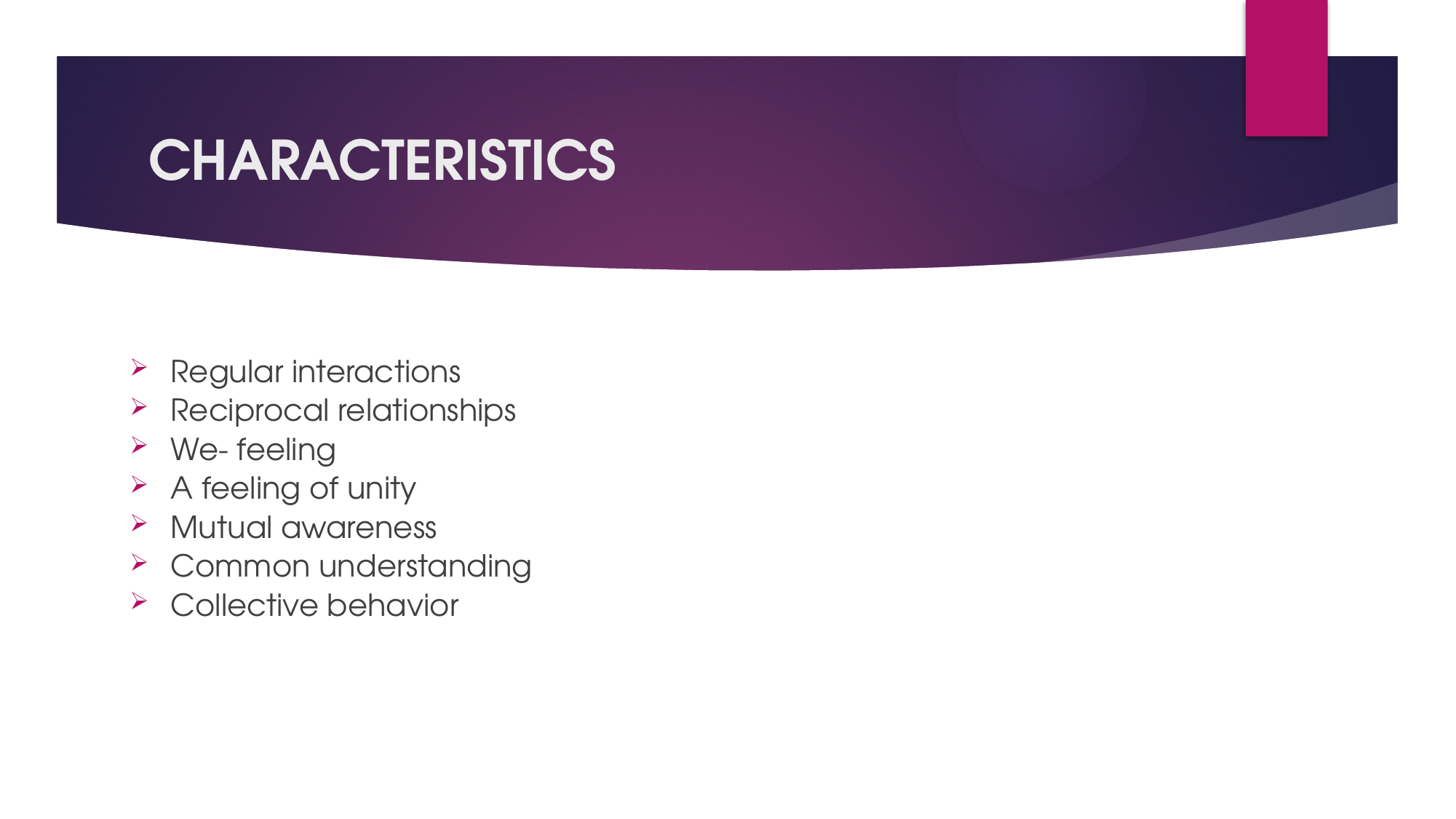

# CHARACTERISTICS
Regular interactions
Reciprocal relationships
We- feeling
A feeling of unity
Mutual awareness
Common understanding
Collective behavior